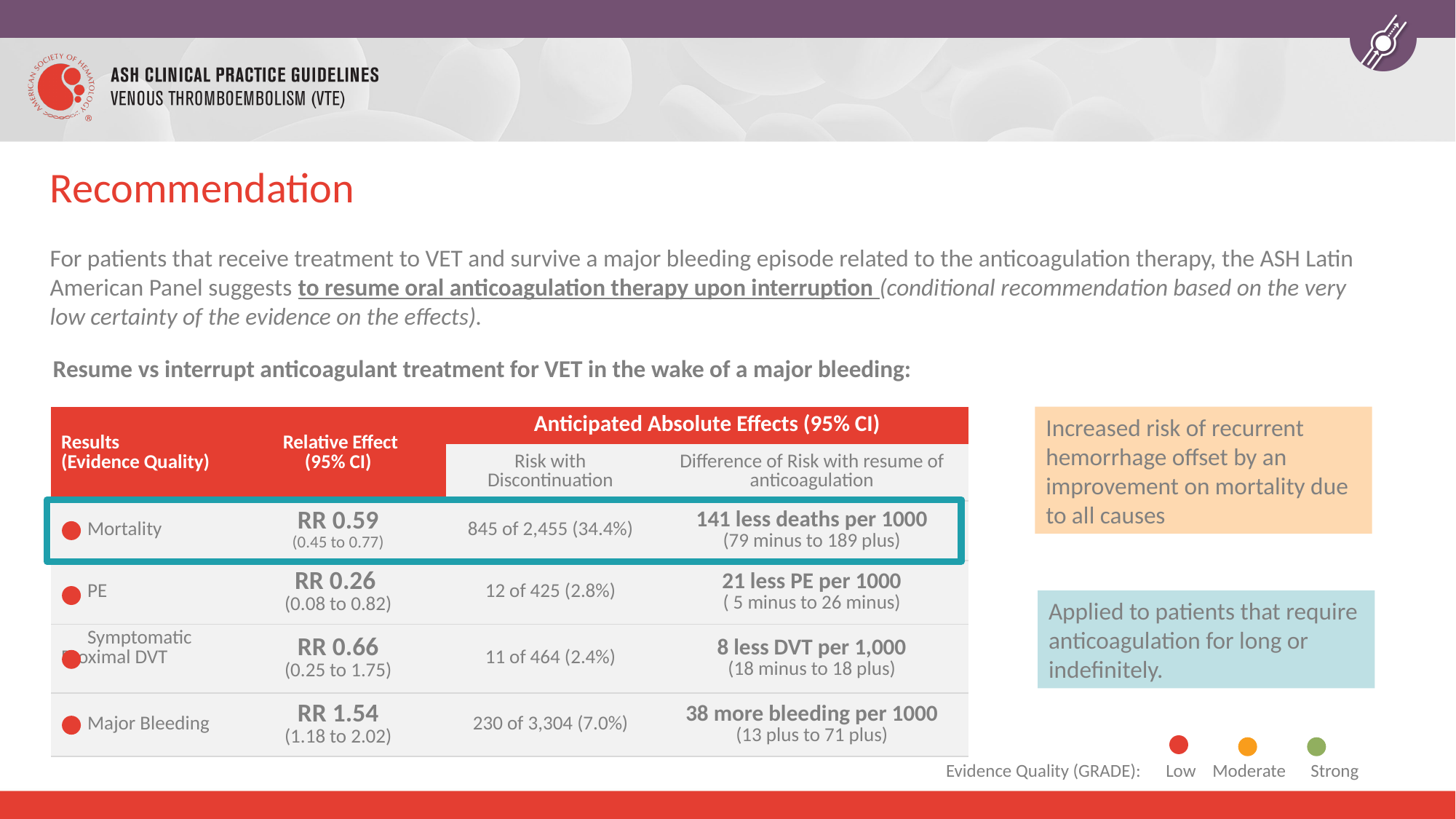

# Recommendation
For patients that receive treatment to VET and survive a major bleeding episode related to the anticoagulation therapy, the ASH Latin American Panel suggests to resume oral anticoagulation therapy upon interruption (conditional recommendation based on the very low certainty of the evidence on the effects).
Resume vs interrupt anticoagulant treatment for VET in the wake of a major bleeding:
Increased risk of recurrent hemorrhage offset by an improvement on mortality due to all causes
| Results (Evidence Quality) | Relative Effect (95% CI) | Anticipated Absolute Effects (95% CI) |  |
| --- | --- | --- | --- |
|  |  | Risk with Discontinuation | Difference of Risk with resume of anticoagulation |
| Mortality | RR 0.59 (0.45 to 0.77) | 845 of 2,455 (34.4%) | 141 less deaths per 1000 (79 minus to 189 plus) |
| PE | RR 0.26 (0.08 to 0.82) | 12 of 425 (2.8%) | 21 less PE per 1000 ( 5 minus to 26 minus) |
| Symptomatic Proximal DVT | RR 0.66 (0.25 to 1.75) | 11 of 464 (2.4%) | 8 less DVT per 1,000 (18 minus to 18 plus) |
| Major Bleeding | RR 1.54 (1.18 to 2.02) | 230 of 3,304 (7.0%) | 38 more bleeding per 1000 (13 plus to 71 plus) |

Applied to patients that require anticoagulation for long or indefinitely.

Evidence Quality (GRADE):      Low    Moderate      Strong